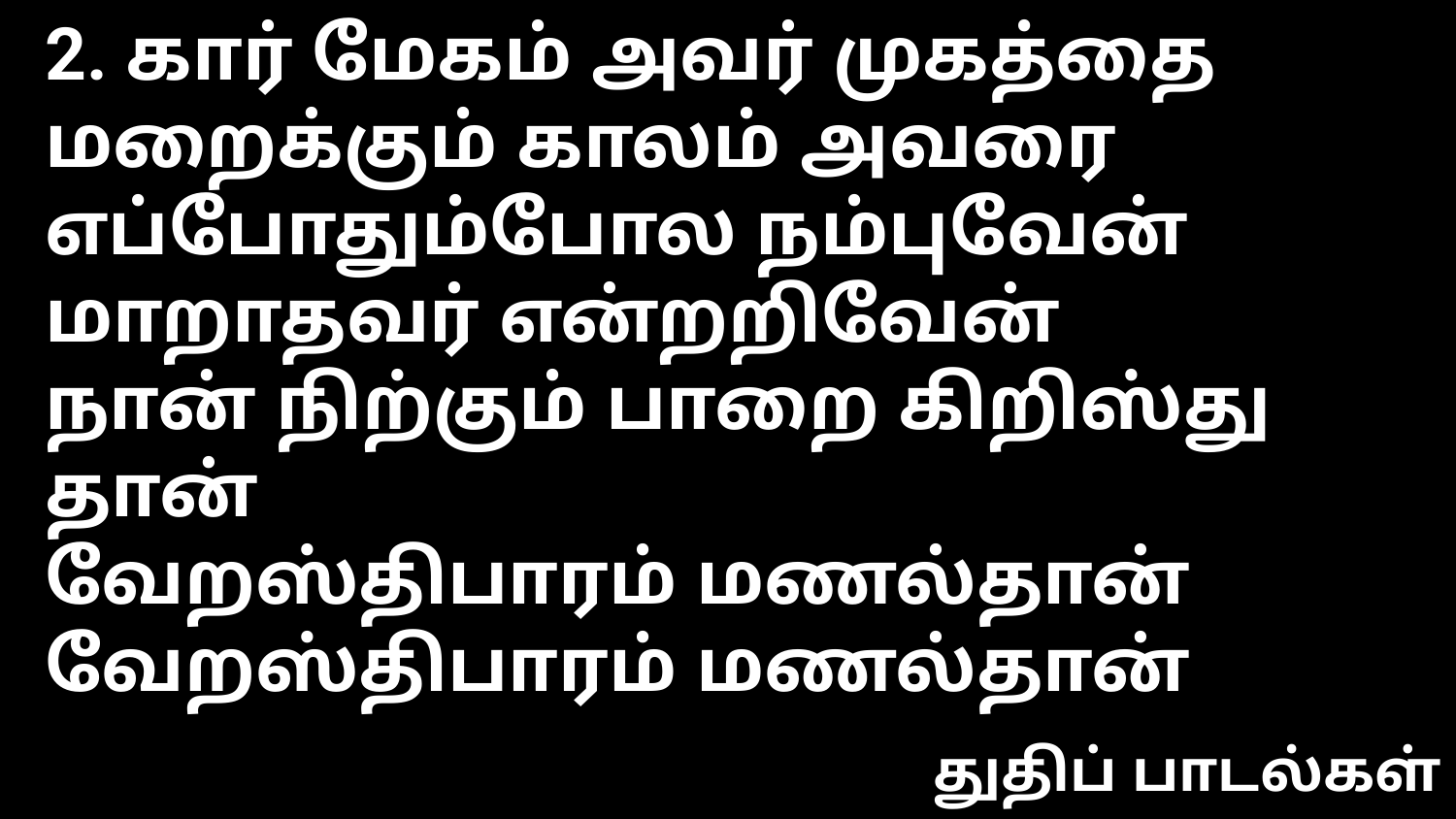

2. கார் மேகம் அவர் முகத்தை
மறைக்கும் காலம் அவரை
எப்போதும்போல நம்புவேன்
மாறாதவர் என்றறிவேன்
நான் நிற்கும் பாறை கிறிஸ்து தான்
வேறஸ்திபாரம் மணல்தான்
வேறஸ்திபாரம் மணல்தான்

துதிப் பாடல்கள்